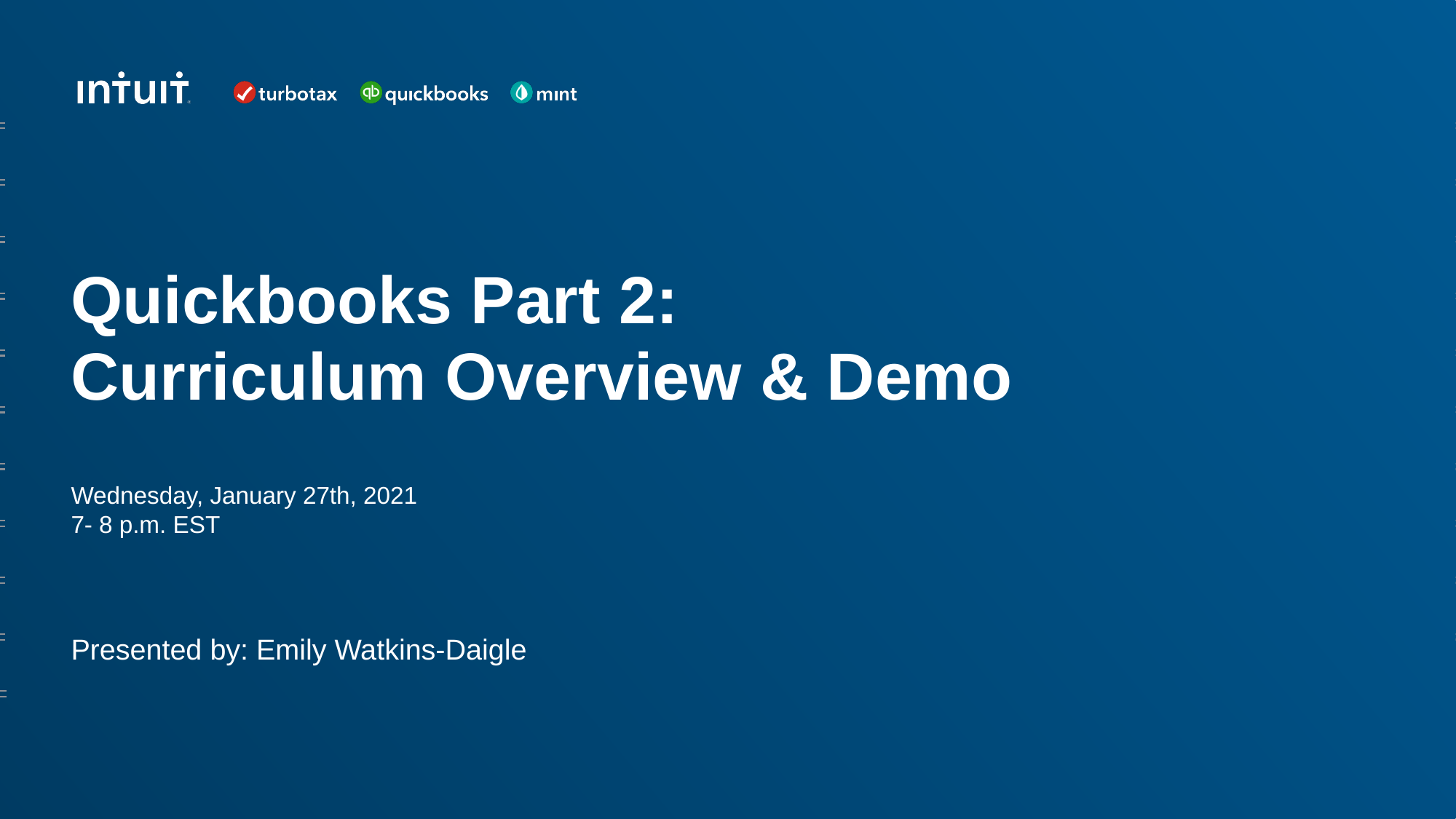

# Quickbooks Part 2:
Curriculum Overview & Demo
Wednesday, January 27th, 2021
7- 8 p.m. EST
Presented by: Emily Watkins-Daigle